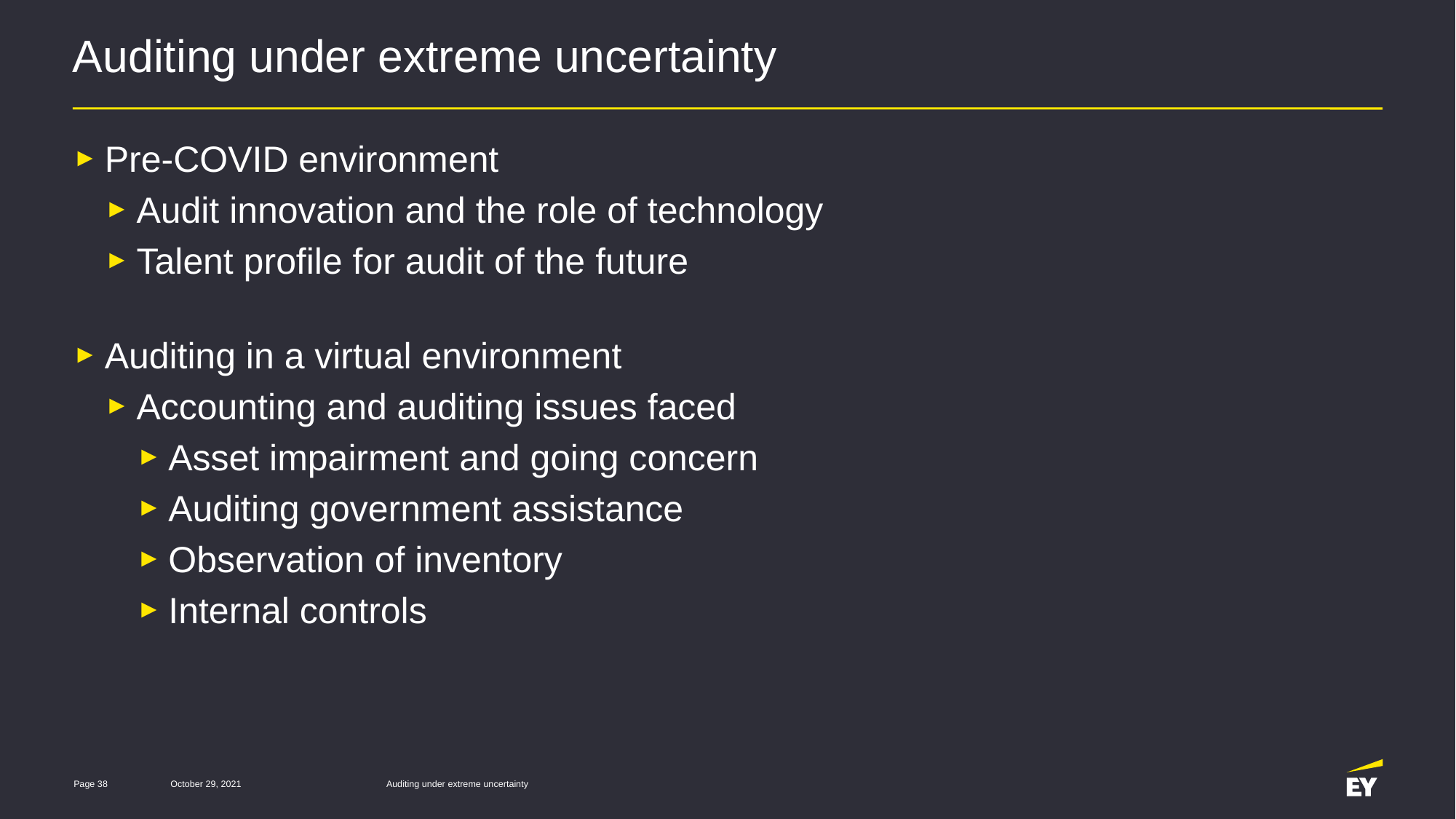

# Auditing under extreme uncertainty
Pre-COVID environment
Audit innovation and the role of technology
Talent profile for audit of the future
Auditing in a virtual environment
Accounting and auditing issues faced
Asset impairment and going concern
Auditing government assistance
Observation of inventory
Internal controls

Page 38
October 29, 2021
Auditing under extreme uncertainty